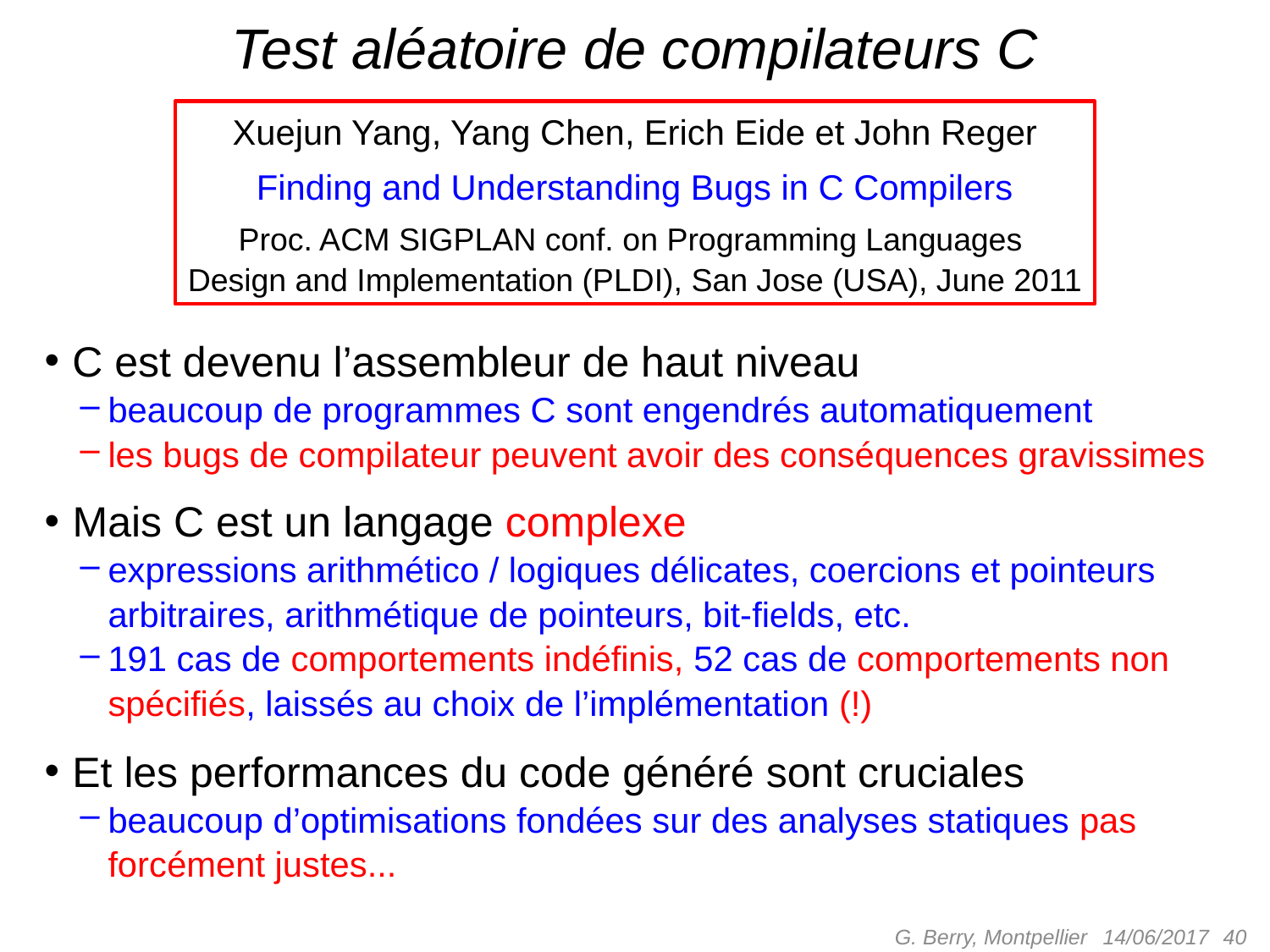

# Test aléatoire de compilateurs C
Xuejun Yang, Yang Chen, Erich Eide et John Reger
Finding and Understanding Bugs in C Compilers
Proc. ACM SIGPLAN conf. on Programming Languages
Design and Implementation (PLDI), San Jose (USA), June 2011
C est devenu l’assembleur de haut niveau
beaucoup de programmes C sont engendrés automatiquement
les bugs de compilateur peuvent avoir des conséquences gravissimes
Mais C est un langage complexe
expressions arithmético / logiques délicates, coercions et pointeurs arbitraires, arithmétique de pointeurs, bit-fields, etc.
191 cas de comportements indéfinis, 52 cas de comportements non spécifiés, laissés au choix de l’implémentation (!)
Et les performances du code généré sont cruciales
beaucoup d’optimisations fondées sur des analyses statiques pas forcément justes...
G. Berry, Montpellier
 40
14/06/2017